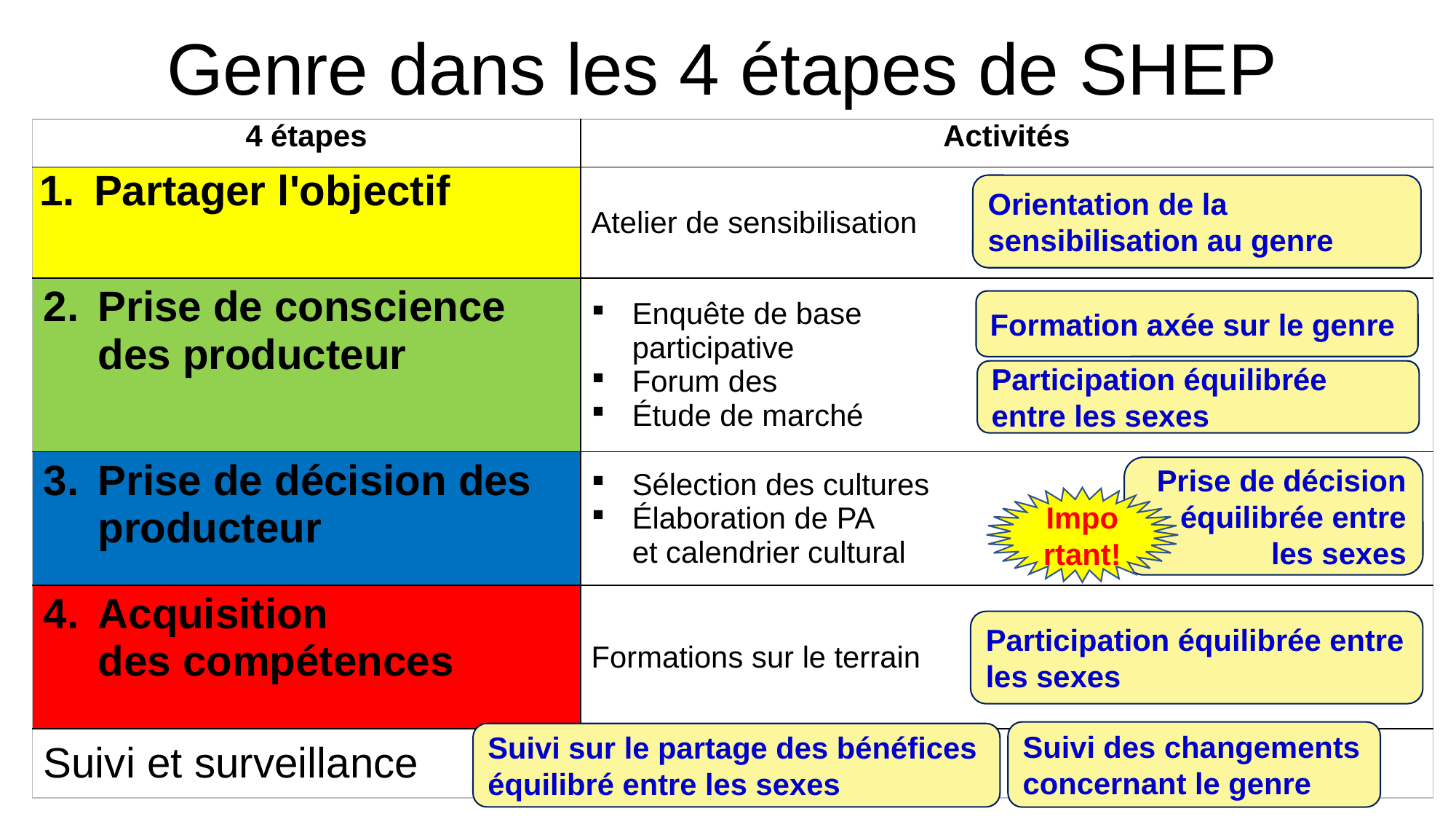

# Genre dans les 4 étapes de SHEP
| 4 étapes | Activités |
| --- | --- |
| Partager l'objectif | Atelier de sensibilisation |
| Prise de conscience des producteur | Enquête de base participative Forum des Étude de marché |
| Prise de décision des producteur | Sélection des cultures Élaboration de PA et calendrier cultural |
| Acquisition des compétences | Formations sur le terrain |
| Suivi et surveillance |  |
Orientation de la sensibilisation au genre
Formation axée sur le genre
Participation équilibrée entre les sexes
Prise de décision équilibrée entre les sexes
Important!
Participation équilibrée entre les sexes
Suivi des changements concernant le genre
Suivi sur le partage des bénéfices équilibré entre les sexes
6